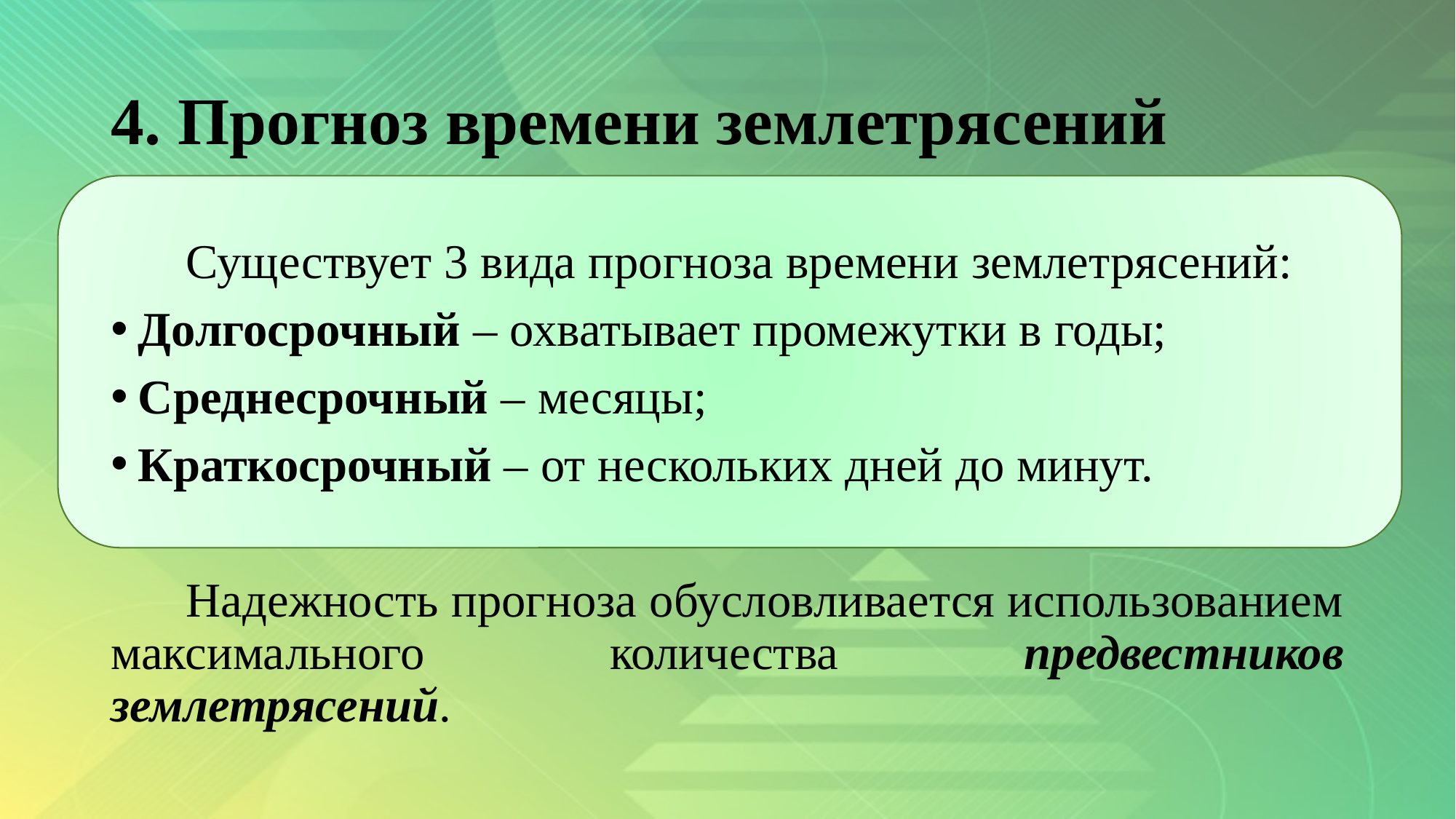

# 4. Прогноз времени землетрясений

Существует 3 вида прогноза времени землетрясений:
Долгосрочный – охватывает промежутки в годы;
Среднесрочный – месяцы;
Краткосрочный – от нескольких дней до минут.

Надежность прогноза обусловливается использованием максимального количества предвестников землетрясений.